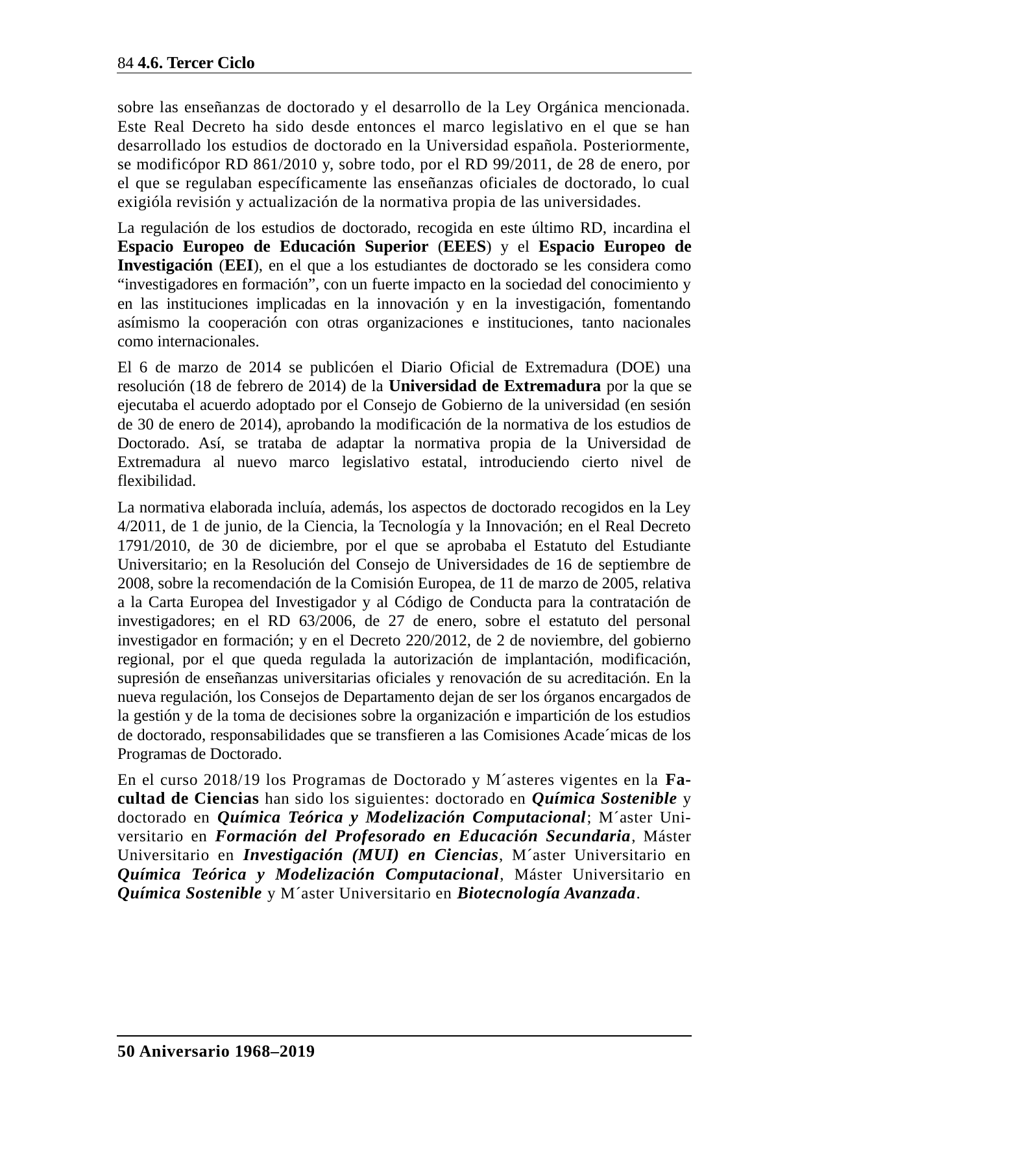

84 4.6. Tercer Ciclo
sobre las enseñanzas de doctorado y el desarrollo de la Ley Orgánica mencionada. Este Real Decreto ha sido desde entonces el marco legislativo en el que se han desarrollado los estudios de doctorado en la Universidad española. Posteriormente, se modificópor RD 861/2010 y, sobre todo, por el RD 99/2011, de 28 de enero, por el que se regulaban específicamente las enseñanzas oficiales de doctorado, lo cual exigióla revisión y actualización de la normativa propia de las universidades.
La regulación de los estudios de doctorado, recogida en este último RD, incardina el Espacio Europeo de Educación Superior (EEES) y el Espacio Europeo de Investigación (EEI), en el que a los estudiantes de doctorado se les considera como “investigadores en formación”, con un fuerte impacto en la sociedad del conocimiento y en las instituciones implicadas en la innovación y en la investigación, fomentando asímismo la cooperación con otras organizaciones e instituciones, tanto nacionales como internacionales.
El 6 de marzo de 2014 se publicóen el Diario Oficial de Extremadura (DOE) una resolución (18 de febrero de 2014) de la Universidad de Extremadura por la que se ejecutaba el acuerdo adoptado por el Consejo de Gobierno de la universidad (en sesión de 30 de enero de 2014), aprobando la modificación de la normativa de los estudios de Doctorado. Así, se trataba de adaptar la normativa propia de la Universidad de Extremadura al nuevo marco legislativo estatal, introduciendo cierto nivel de flexibilidad.
La normativa elaborada incluía, además, los aspectos de doctorado recogidos en la Ley 4/2011, de 1 de junio, de la Ciencia, la Tecnología y la Innovación; en el Real Decreto 1791/2010, de 30 de diciembre, por el que se aprobaba el Estatuto del Estudiante Universitario; en la Resolución del Consejo de Universidades de 16 de septiembre de 2008, sobre la recomendación de la Comisión Europea, de 11 de marzo de 2005, relativa a la Carta Europea del Investigador y al Código de Conducta para la contratación de investigadores; en el RD 63/2006, de 27 de enero, sobre el estatuto del personal investigador en formación; y en el Decreto 220/2012, de 2 de noviembre, del gobierno regional, por el que queda regulada la autorización de implantación, modificación, supresión de enseñanzas universitarias oficiales y renovación de su acreditación. En la nueva regulación, los Consejos de Departamento dejan de ser los órganos encargados de la gestión y de la toma de decisiones sobre la organización e impartición de los estudios de doctorado, responsabilidades que se transfieren a las Comisiones Acade´micas de los Programas de Doctorado.
En el curso 2018/19 los Programas de Doctorado y M´asteres vigentes en la Fa-cultad de Ciencias han sido los siguientes: doctorado en Química Sostenible y doctorado en Química Teórica y Modelización Computacional; M´aster Uni-versitario en Formación del Profesorado en Educación Secundaria, Máster Universitario en Investigación (MUI) en Ciencias, M´aster Universitario en Química Teórica y Modelización Computacional, Máster Universitario en Química Sostenible y M´aster Universitario en Biotecnología Avanzada.
50 Aniversario 1968–2019